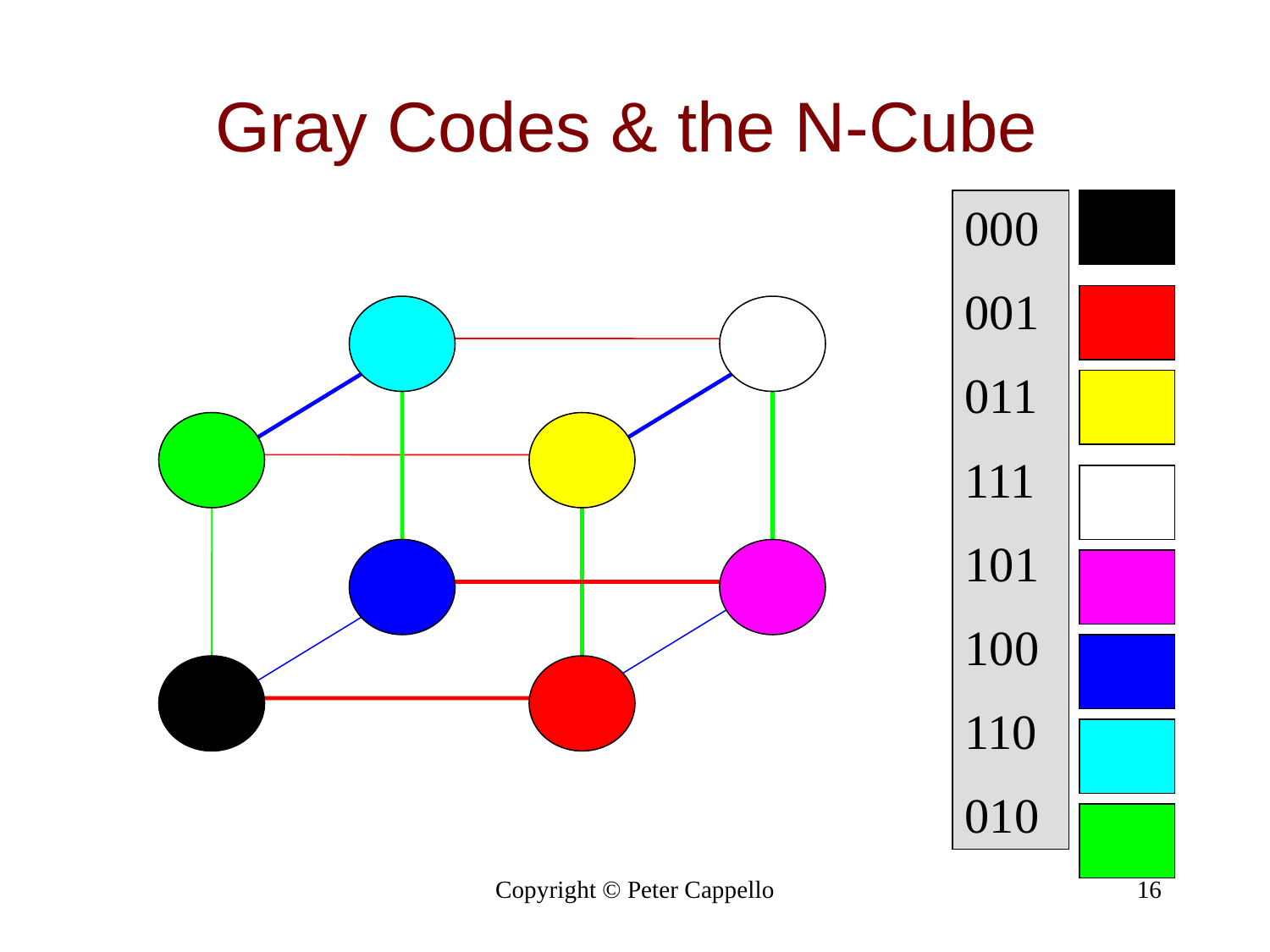

Gray Codes & the N-Cube
000
001
011
111
101
100
110
010

Copyright © Peter Cappello
16